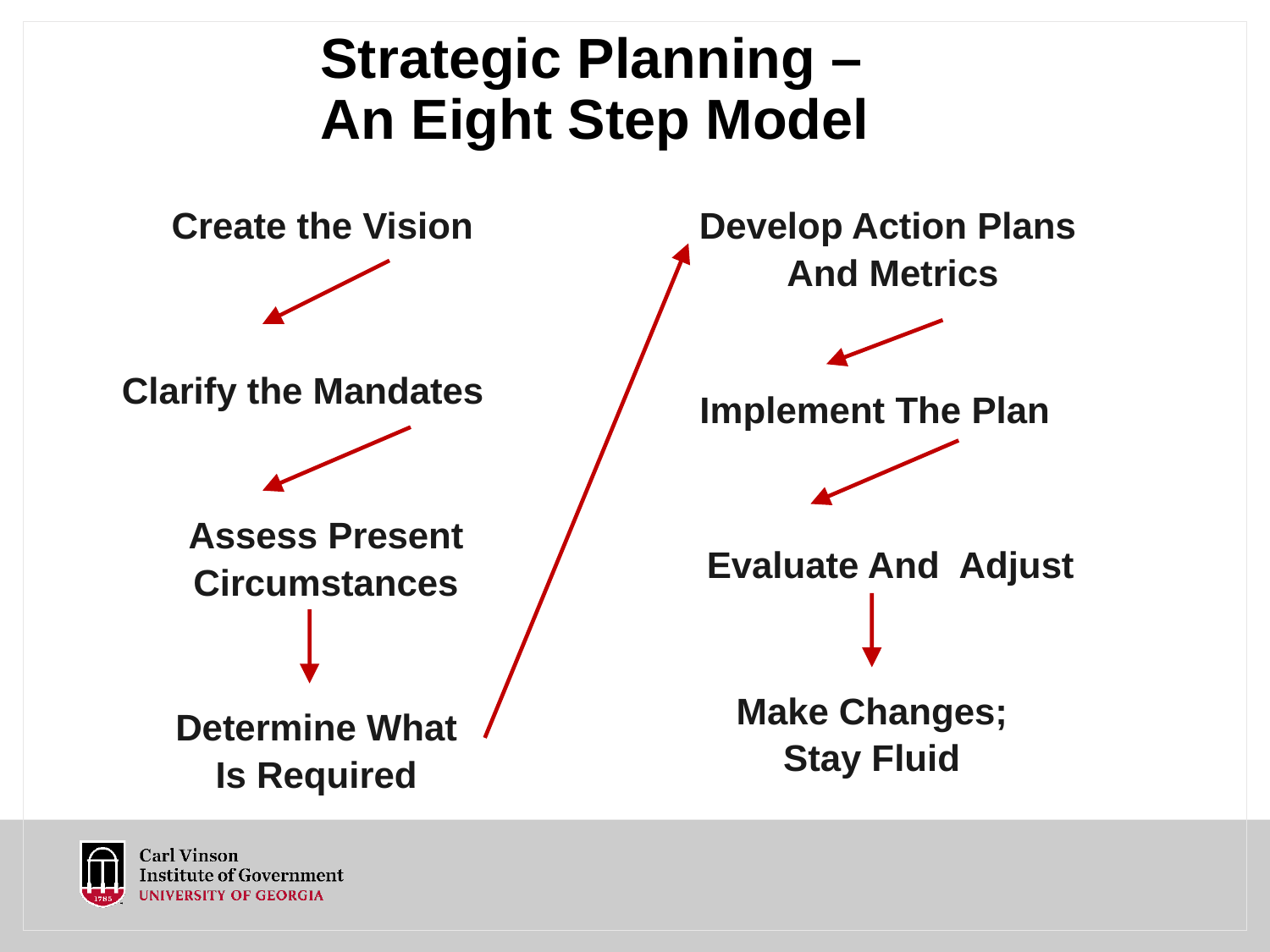

# Strategic Planning – An Eight Step Model
Develop Action Plans
And Metrics

Create the Vision

Clarify the Mandates

Implement The Plan

Assess Present
Circumstances

   Evaluate And  Adjust

Make Changes;
Stay Fluid

Determine What
Is Required